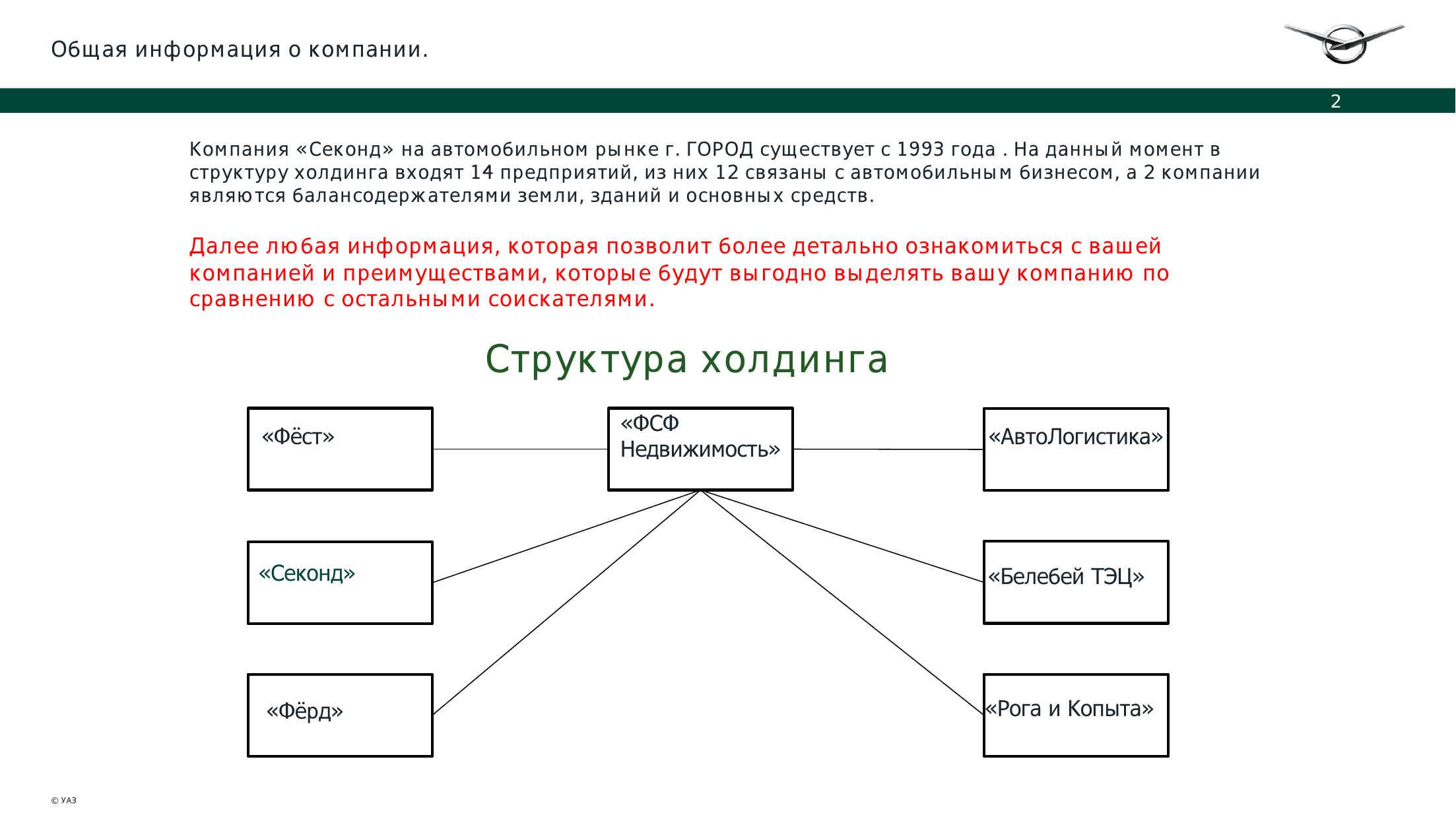

Общая информация о компании.
2
Компания «Секонд» на автомобильном рынке г. ГОРОД существует с 1993 года . На данный момент в структуру холдинга входят 14 предприятий, из них 12 связаны с автомобильным бизнесом, а 2 компании являются балансодержателями земли, зданий и основных средств.

Далее любая информация, которая позволит более детально ознакомиться с вашей компанией и преимуществами, которые будут выгодно выделять вашу компанию по сравнению с остальными соискателями.

Структура холдинга
«ФСФ
Недвижимость»

«Фёст»
«АвтоЛогистика»

«Секонд»
«Белебей ТЭЦ»

«Рога и Копыта»
«Фёрд»